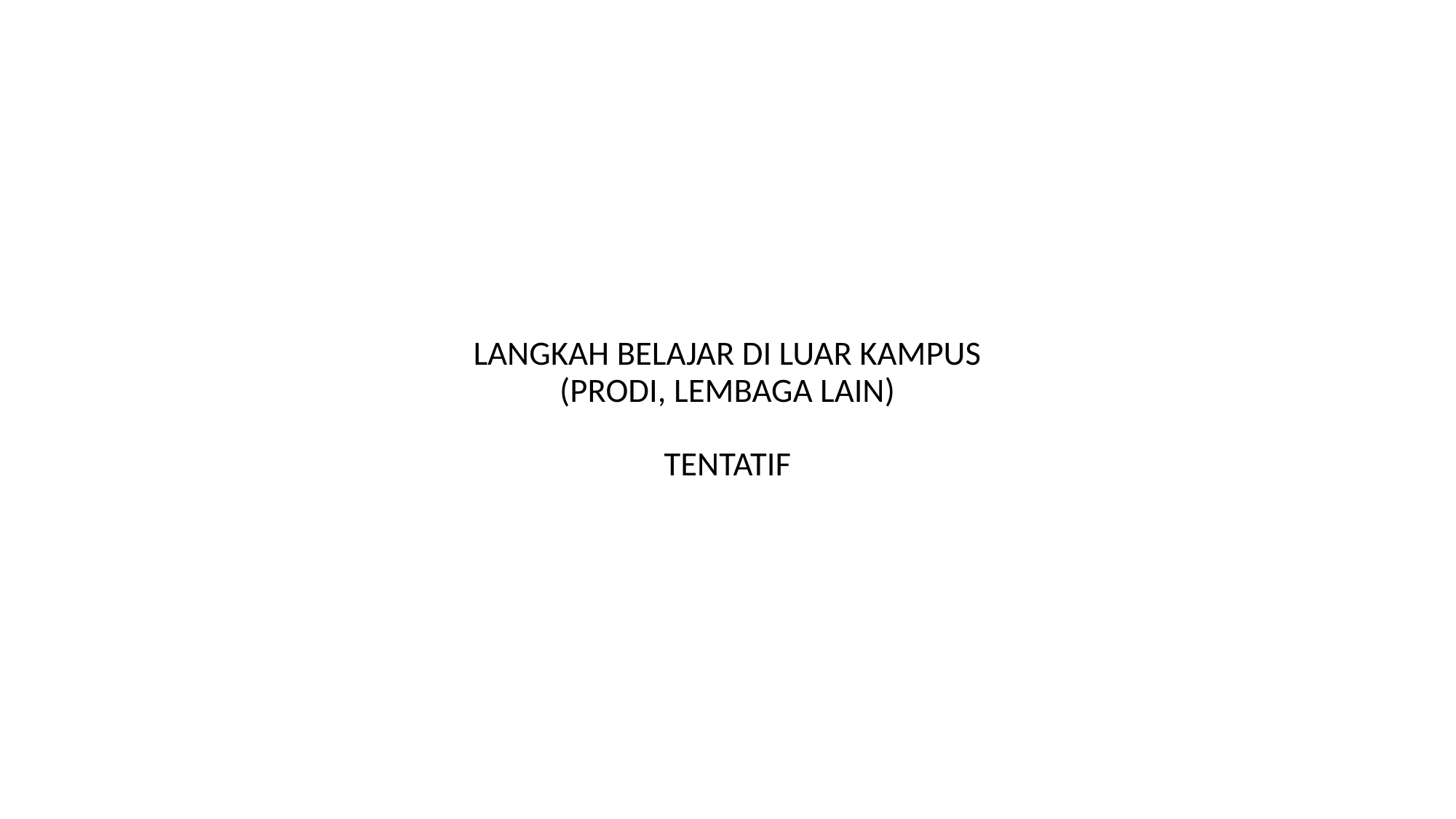

# LANGKAH BELAJAR DI LUAR KAMPUS (PRODI, LEMBAGA LAIN) TENTATIF